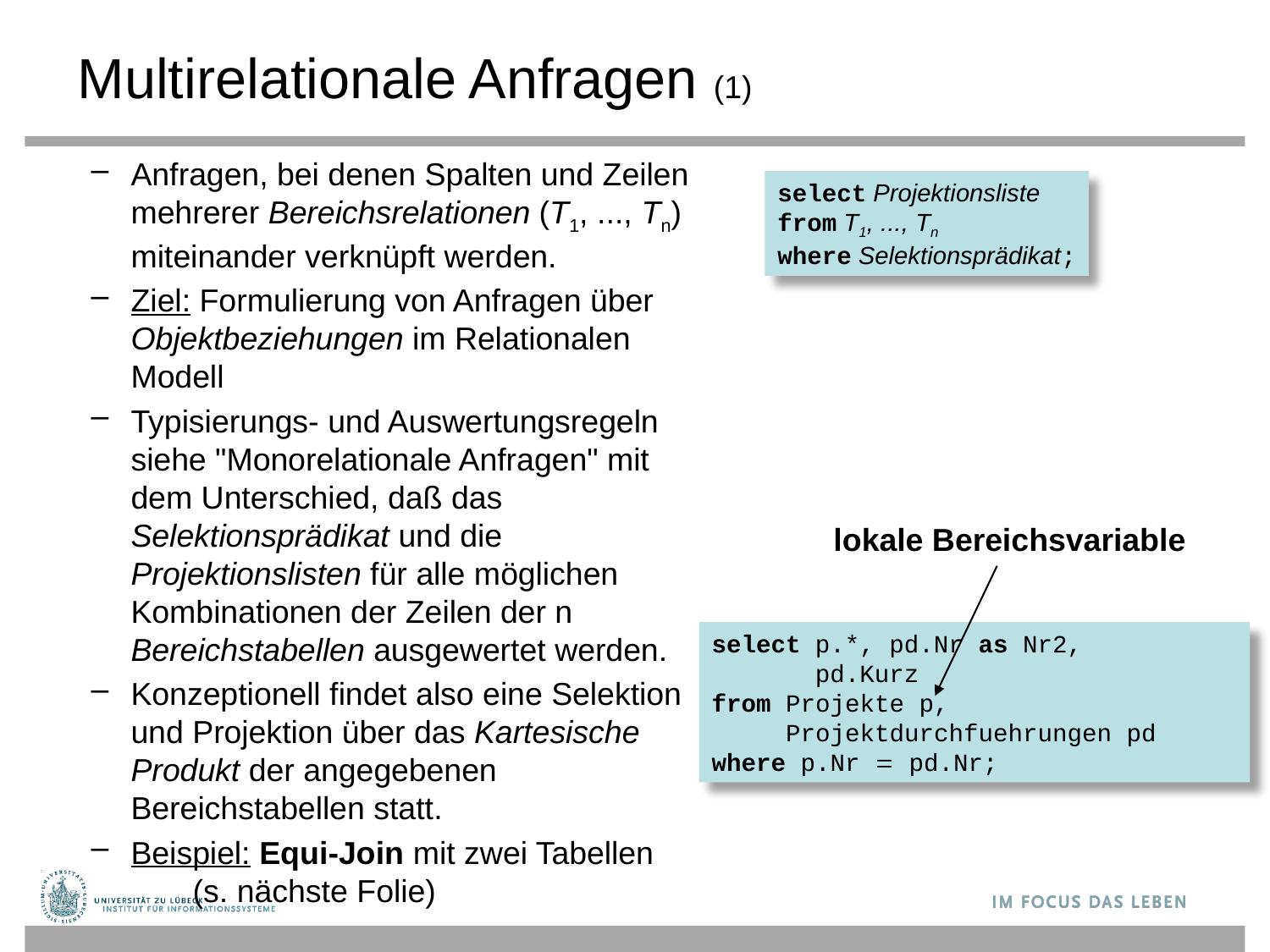

# Multirelationale Anfragen (1)
Anfragen, bei denen Spalten und Zeilen mehrerer Bereichsrelationen (T1, ..., Tn) miteinander verknüpft werden.
Ziel: Formulierung von Anfragen über Objektbeziehungen im Relationalen Modell
Typisierungs- und Auswertungsregeln siehe "Monorelationale Anfragen" mit dem Unterschied, daß das Selektionsprädikat und die Projektionslisten für alle möglichen Kombinationen der Zeilen der n Bereichstabellen ausgewertet werden.
Konzeptionell findet also eine Selektion und Projektion über das Kartesische Produkt der angegebenen Bereichstabellen statt.
Beispiel: Equi-Join mit zwei Tabellen              (s. nächste Folie)
select Projektionsliste
from T1, ..., Tn
where Selektionsprädikat;
lokale Bereichsvariable

select p.*, pd.Nr as Nr2,
       pd.Kurz
from Projekte p,
     Projektdurchfuehrungen pd
where p.Nr = pd.Nr;